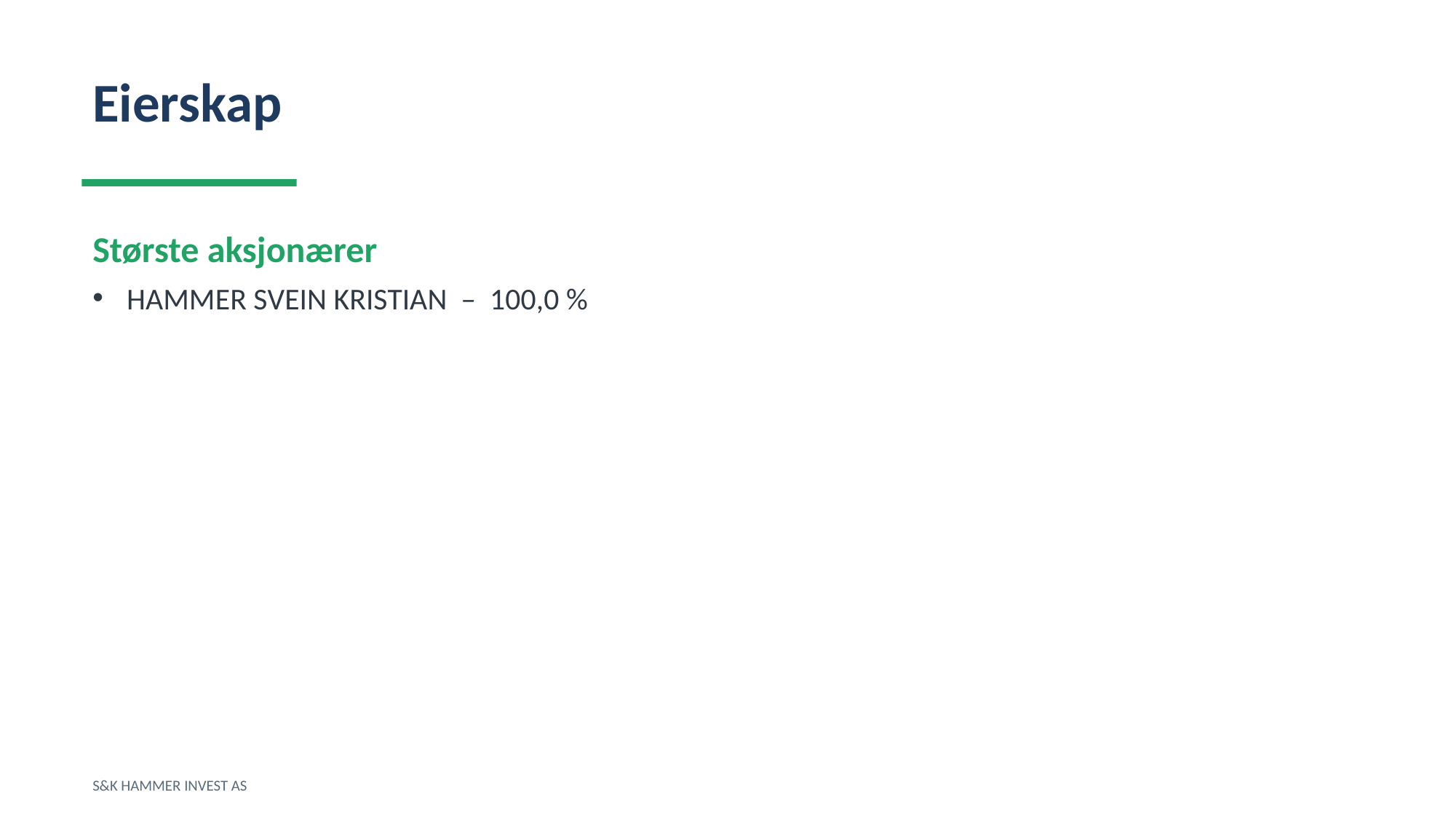

Eierskap

Største aksjonærer
HAMMER SVEIN KRISTIAN  –  100,0 %
S&K HAMMER INVEST AS